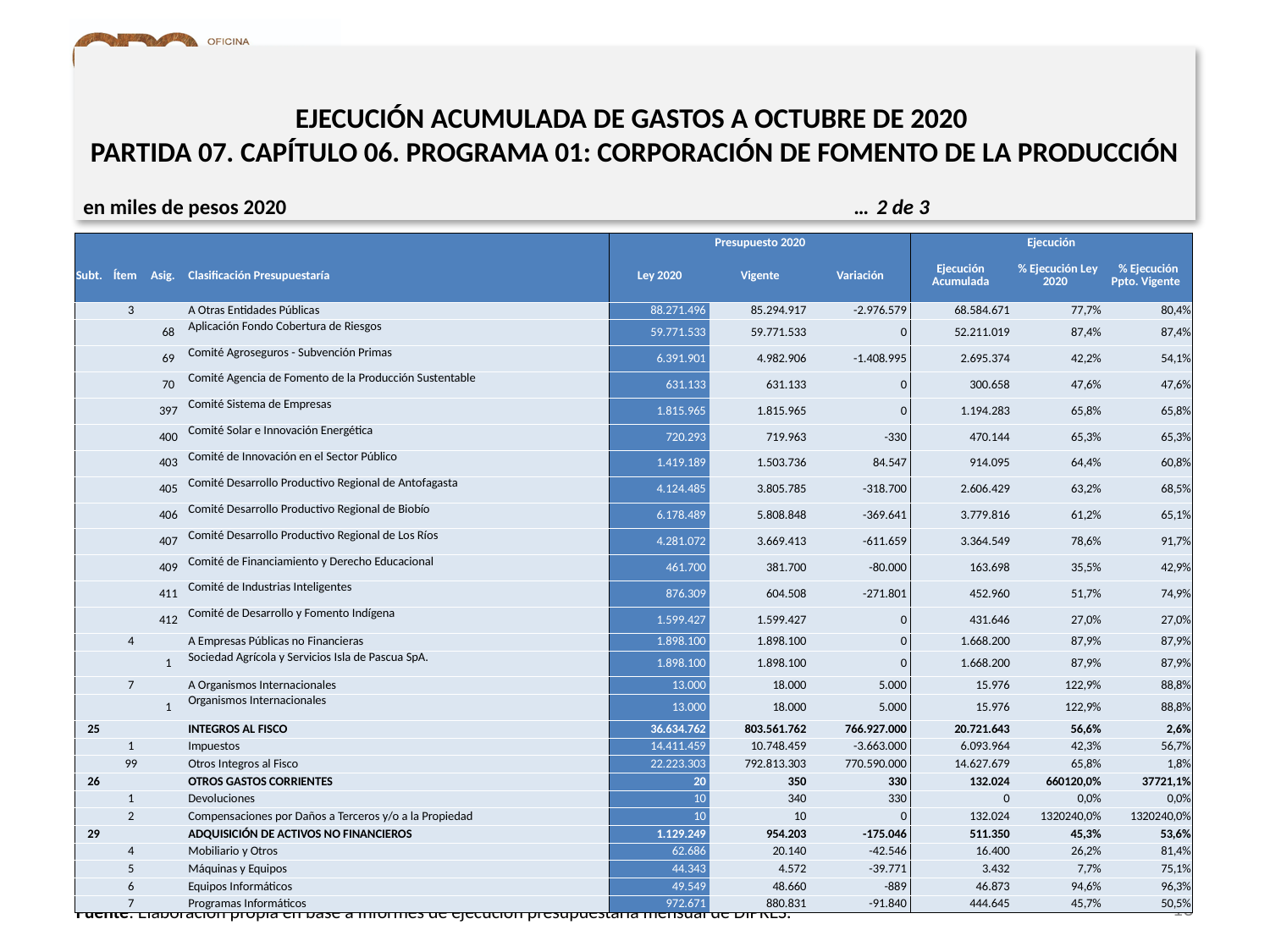

EJECUCIÓN ACUMULADA DE GASTOS A OCTUBRE DE 2020
PARTIDA 07. CAPÍTULO 06. PROGRAMA 01: CORPORACIÓN DE FOMENTO DE LA PRODUCCIÓN
en miles de pesos 2020                                                                                                                     … 2 de 3
|  |  |  |  | Presupuesto 2020 |  |  | Ejecución |  |  |
| --- | --- | --- | --- | --- | --- | --- | --- | --- | --- |
| Subt. | Ítem | Asig. | Clasificación Presupuestaría | Ley 2020 | Vigente | Variación | Ejecución Acumulada | % Ejecución Ley 2020 | % Ejecución Ppto. Vigente |
|  | 3 |  | A Otras Entidades Públicas | 88.271.496 | 85.294.917 | -2.976.579 | 68.584.671 | 77,7% | 80,4% |
|  |  | 68 | Aplicación Fondo Cobertura de Riesgos | 59.771.533 | 59.771.533 | 0 | 52.211.019 | 87,4% | 87,4% |
|  |  | 69 | Comité Agroseguros - Subvención Primas | 6.391.901 | 4.982.906 | -1.408.995 | 2.695.374 | 42,2% | 54,1% |
|  |  | 70 | Comité Agencia de Fomento de la Producción Sustentable | 631.133 | 631.133 | 0 | 300.658 | 47,6% | 47,6% |
|  |  | 397 | Comité Sistema de Empresas | 1.815.965 | 1.815.965 | 0 | 1.194.283 | 65,8% | 65,8% |
|  |  | 400 | Comité Solar e Innovación Energética | 720.293 | 719.963 | -330 | 470.144 | 65,3% | 65,3% |
|  |  | 403 | Comité de Innovación en el Sector Público | 1.419.189 | 1.503.736 | 84.547 | 914.095 | 64,4% | 60,8% |
|  |  | 405 | Comité Desarrollo Productivo Regional de Antofagasta | 4.124.485 | 3.805.785 | -318.700 | 2.606.429 | 63,2% | 68,5% |
|  |  | 406 | Comité Desarrollo Productivo Regional de Biobío | 6.178.489 | 5.808.848 | -369.641 | 3.779.816 | 61,2% | 65,1% |
|  |  | 407 | Comité Desarrollo Productivo Regional de Los Ríos | 4.281.072 | 3.669.413 | -611.659 | 3.364.549 | 78,6% | 91,7% |
|  |  | 409 | Comité de Financiamiento y Derecho Educacional | 461.700 | 381.700 | -80.000 | 163.698 | 35,5% | 42,9% |
|  |  | 411 | Comité de Industrias Inteligentes | 876.309 | 604.508 | -271.801 | 452.960 | 51,7% | 74,9% |
|  |  | 412 | Comité de Desarrollo y Fomento Indígena | 1.599.427 | 1.599.427 | 0 | 431.646 | 27,0% | 27,0% |
|  | 4 |  | A Empresas Públicas no Financieras | 1.898.100 | 1.898.100 | 0 | 1.668.200 | 87,9% | 87,9% |
|  |  | 1 | Sociedad Agrícola y Servicios Isla de Pascua SpA. | 1.898.100 | 1.898.100 | 0 | 1.668.200 | 87,9% | 87,9% |
|  | 7 |  | A Organismos Internacionales | 13.000 | 18.000 | 5.000 | 15.976 | 122,9% | 88,8% |
|  |  | 1 | Organismos Internacionales | 13.000 | 18.000 | 5.000 | 15.976 | 122,9% | 88,8% |
| 25 |  |  | INTEGROS AL FISCO | 36.634.762 | 803.561.762 | 766.927.000 | 20.721.643 | 56,6% | 2,6% |
|  | 1 |  | Impuestos | 14.411.459 | 10.748.459 | -3.663.000 | 6.093.964 | 42,3% | 56,7% |
|  | 99 |  | Otros Integros al Fisco | 22.223.303 | 792.813.303 | 770.590.000 | 14.627.679 | 65,8% | 1,8% |
| 26 |  |  | OTROS GASTOS CORRIENTES | 20 | 350 | 330 | 132.024 | 660120,0% | 37721,1% |
|  | 1 |  | Devoluciones | 10 | 340 | 330 | 0 | 0,0% | 0,0% |
|  | 2 |  | Compensaciones por Daños a Terceros y/o a la Propiedad | 10 | 10 | 0 | 132.024 | 1320240,0% | 1320240,0% |
| 29 |  |  | ADQUISICIÓN DE ACTIVOS NO FINANCIEROS | 1.129.249 | 954.203 | -175.046 | 511.350 | 45,3% | 53,6% |
|  | 4 |  | Mobiliario y Otros | 62.686 | 20.140 | -42.546 | 16.400 | 26,2% | 81,4% |
|  | 5 |  | Máquinas y Equipos | 44.343 | 4.572 | -39.771 | 3.432 | 7,7% | 75,1% |
|  | 6 |  | Equipos Informáticos | 49.549 | 48.660 | -889 | 46.873 | 94,6% | 96,3% |
|  | 7 |  | Programas Informáticos | 972.671 | 880.831 | -91.840 | 444.645 | 45,7% | 50,5% |
13
Fuente: Elaboración propia en base a Informes de ejecución presupuestaria mensual de DIPRES.